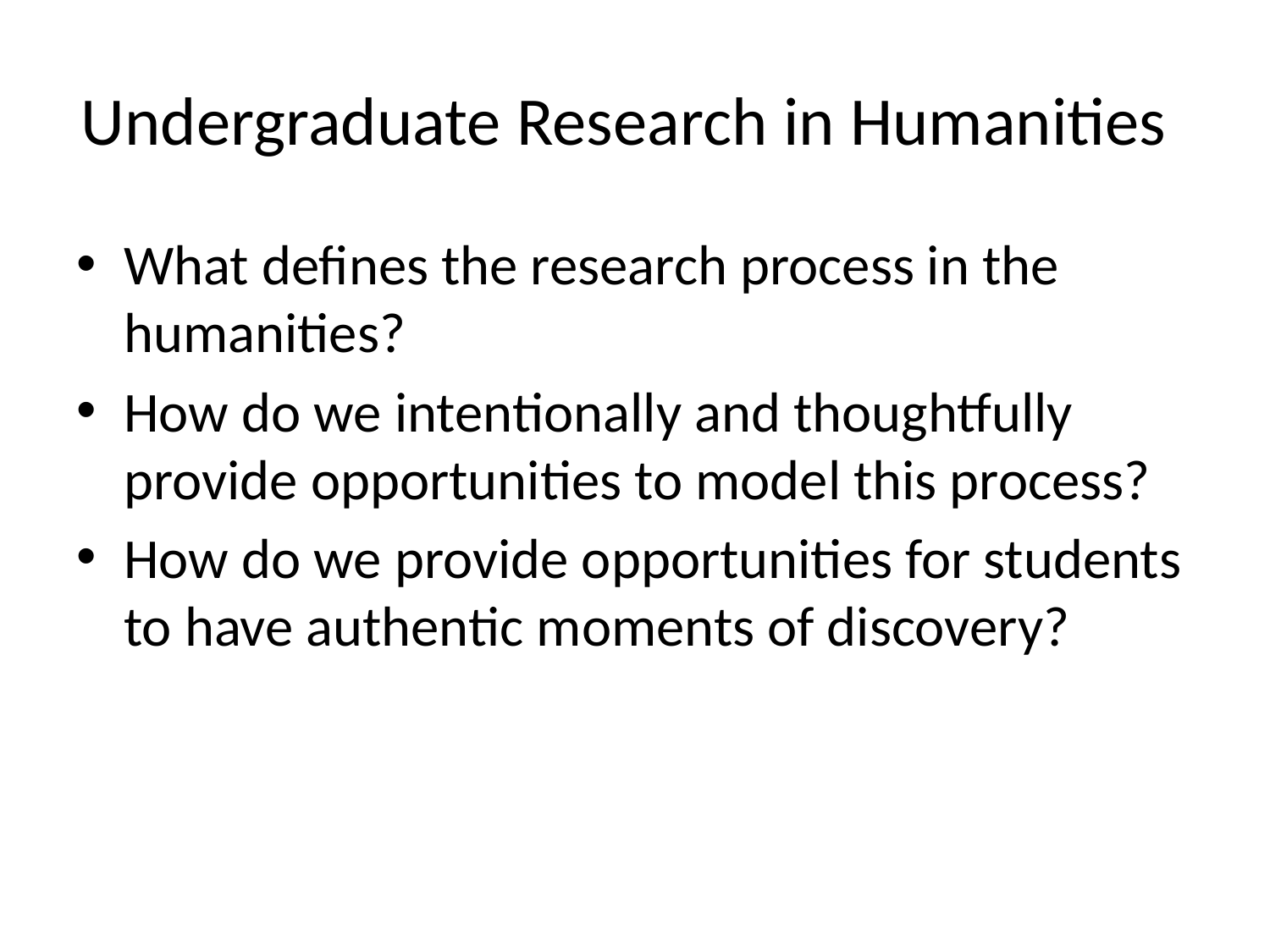

# Undergraduate Research in Humanities
What defines the research process in the humanities?
How do we intentionally and thoughtfully provide opportunities to model this process?
How do we provide opportunities for students to have authentic moments of discovery?